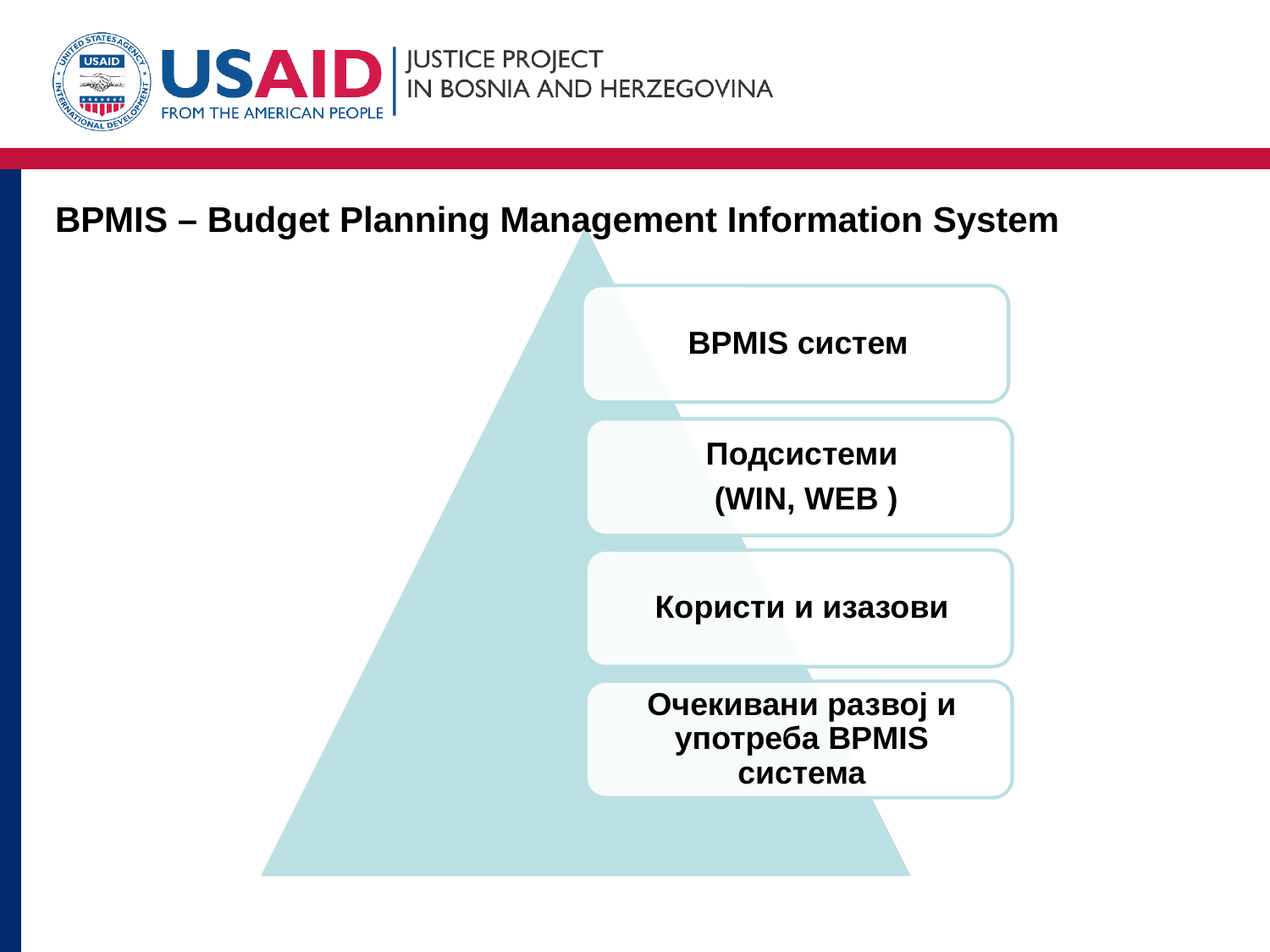

# BPMIS – Budget Planning Management Information System
BPMIS систем
Подсистеми
 (WIN, WEB )
Користи и изазови
Очекивани развој и употреба BPMIS система